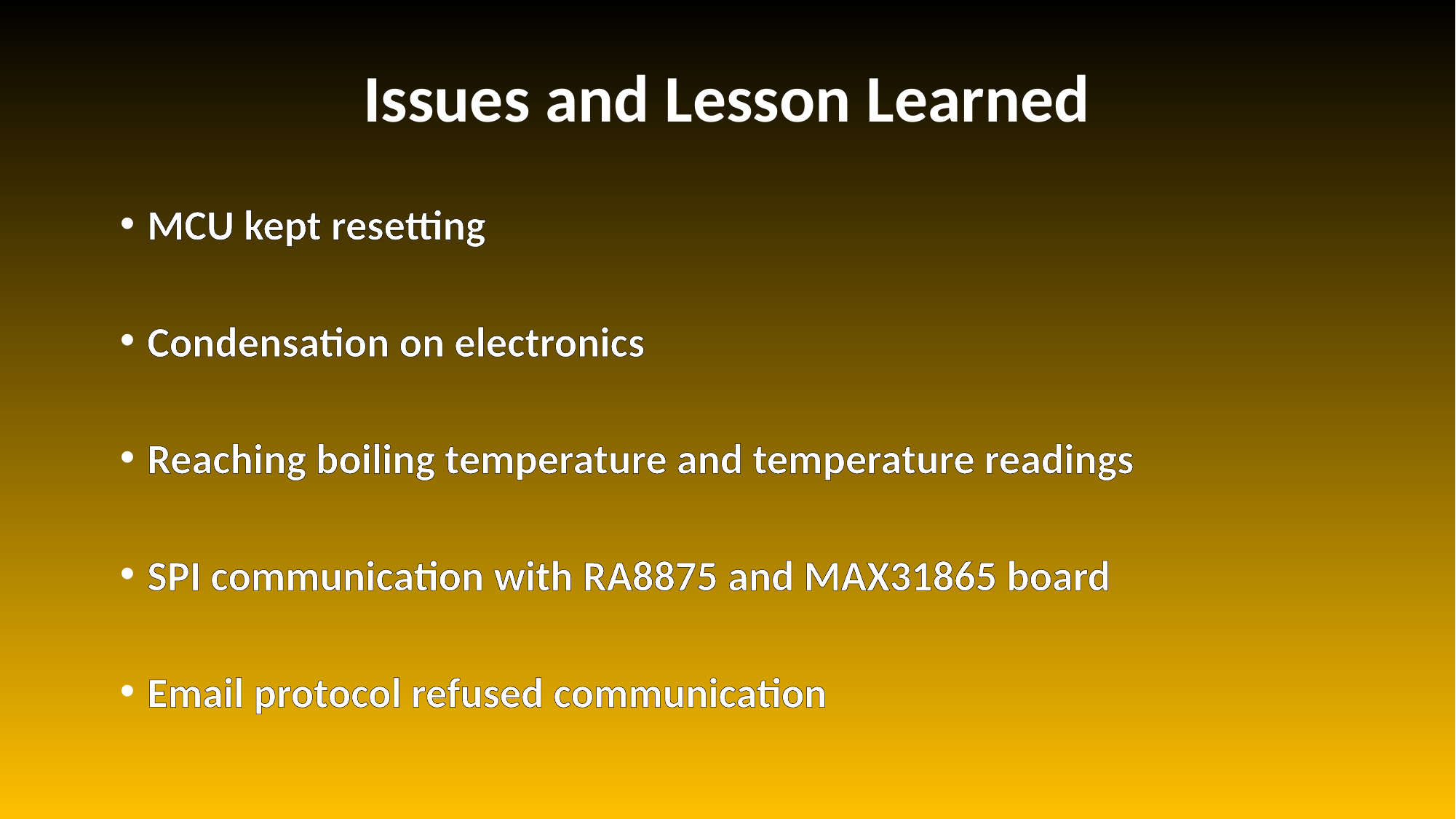

# Issues and Lesson Learned
MCU kept resetting
Condensation on electronics
Reaching boiling temperature and temperature readings
SPI communication with RA8875 and MAX31865 board
Email protocol refused communication